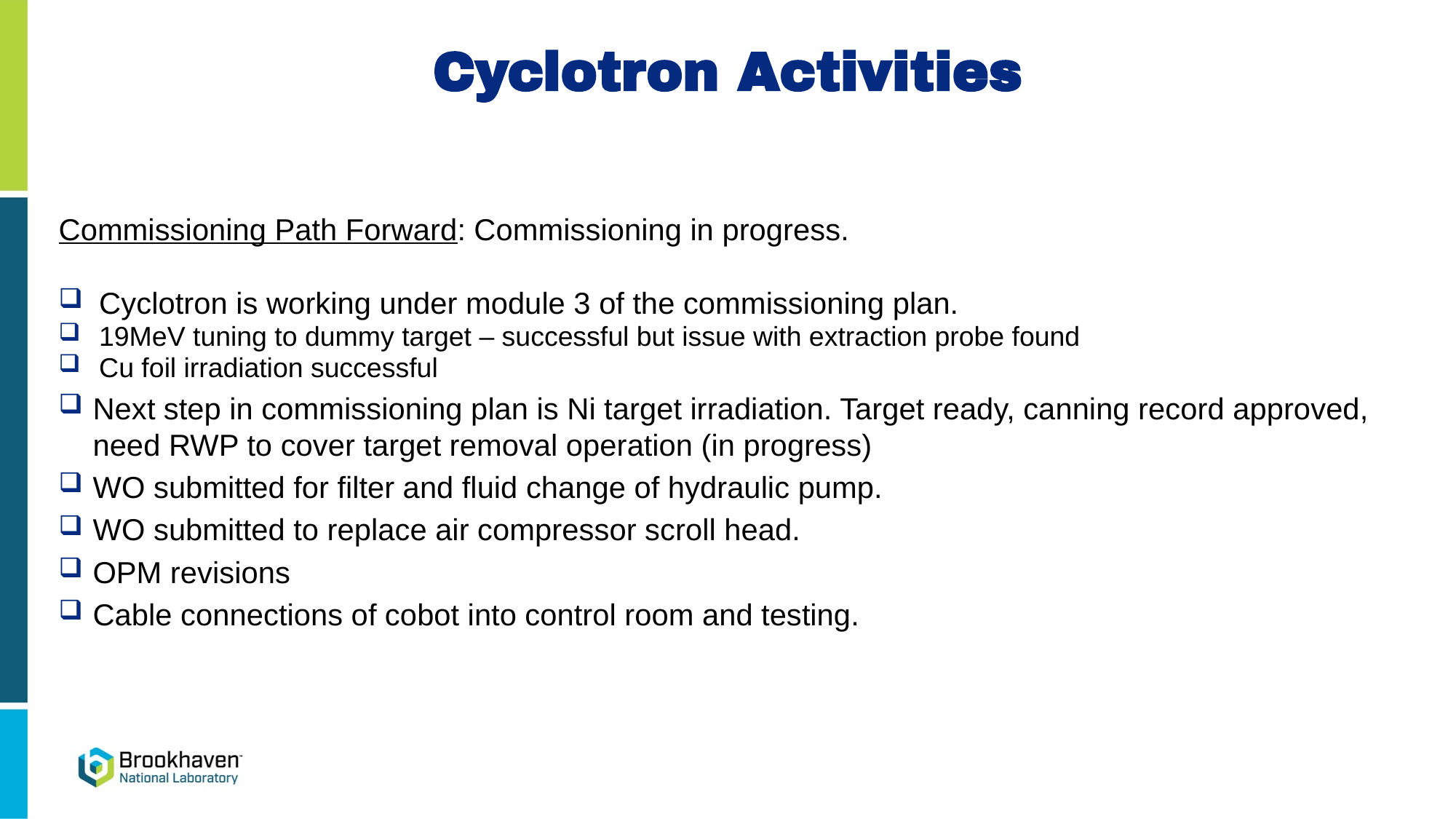

Cyclotron Activities
Commissioning Path Forward: Commissioning in progress.

Cyclotron is working under module 3 of the commissioning plan.
19MeV tuning to dummy target – successful but issue with extraction probe found
Cu foil irradiation successful
Next step in commissioning plan is Ni target irradiation. Target ready, canning record approved, need RWP to cover target removal operation (in progress)
WO submitted for filter and fluid change of hydraulic pump.
WO submitted to replace air compressor scroll head.
OPM revisions
Cable connections of cobot into control room and testing.